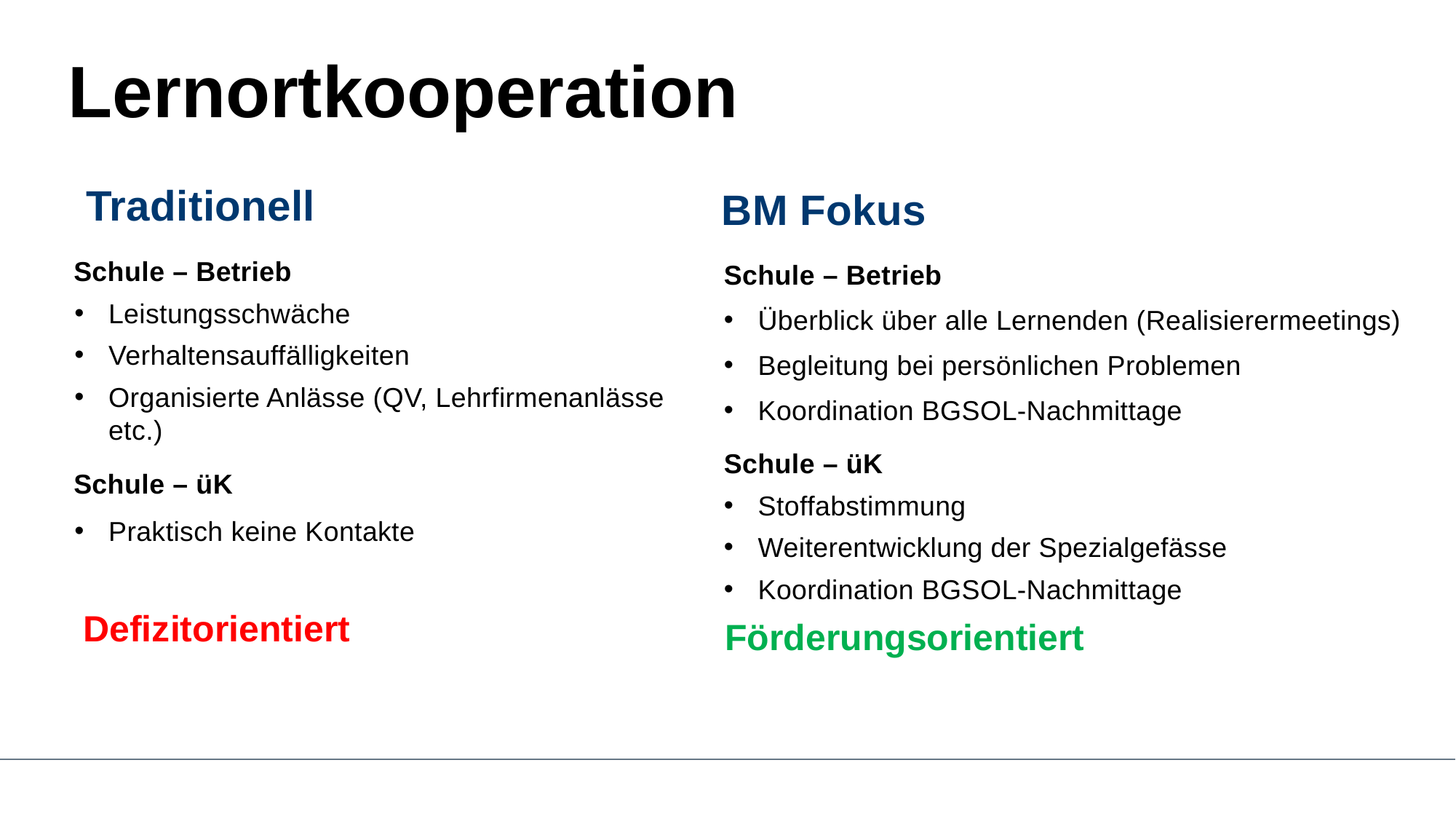

# Lernortkooperation
Traditionell
BM Fokus
Schule – Betrieb
Überblick über alle Lernenden (Realisierermeetings)
Begleitung bei persönlichen Problemen
Koordination BGSOL-Nachmittage
Schule – üK
Stoffabstimmung
Weiterentwicklung der Spezialgefässe
Koordination BGSOL-Nachmittage
Schule – Betrieb
Leistungsschwäche
Verhaltensauffälligkeiten
Organisierte Anlässe (QV, Lehrfirmenanlässe etc.)
Schule – üK
Praktisch keine Kontakte
Defizitorientiert
Förderungsorientiert